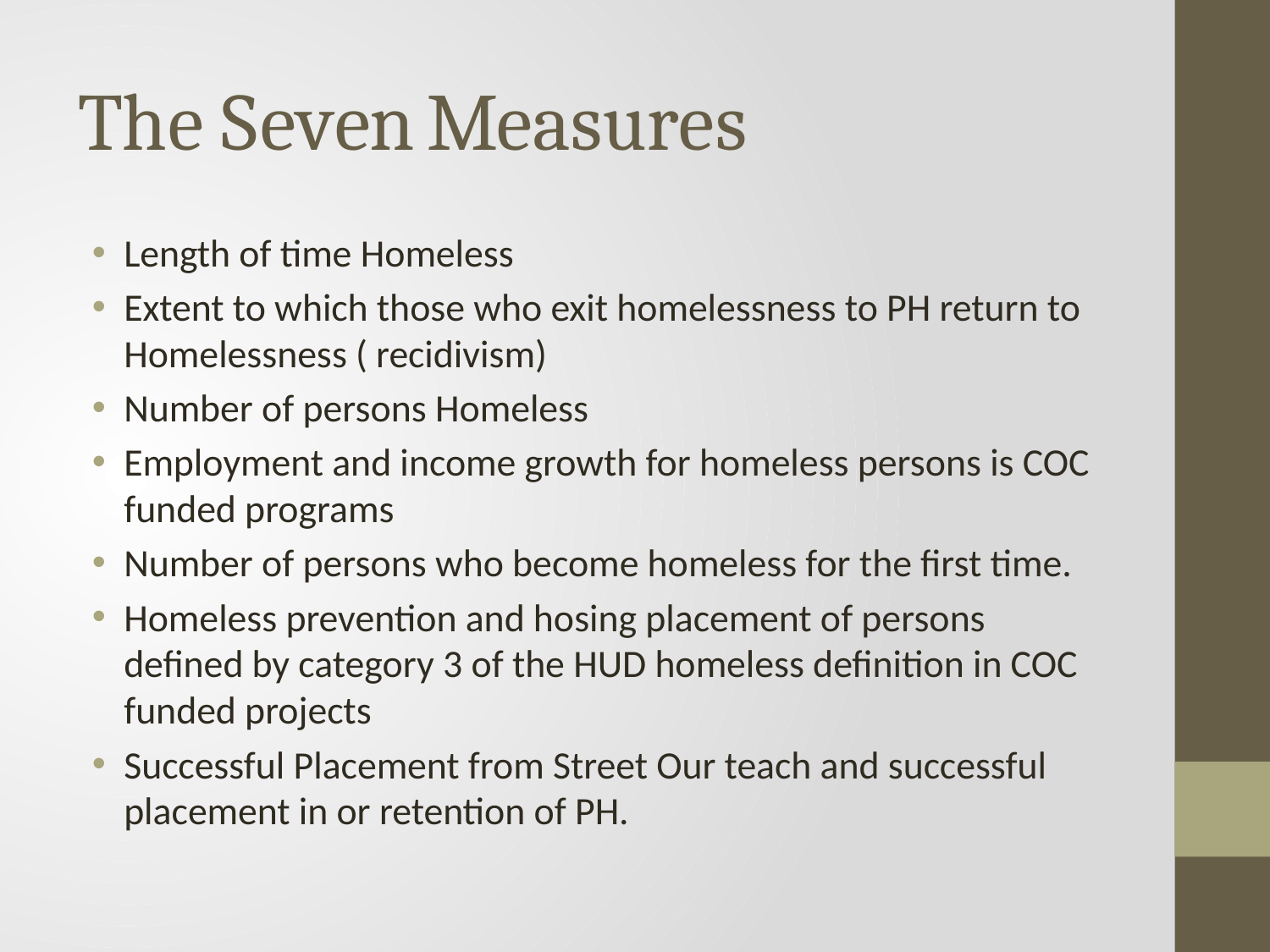

# The Seven Measures
Length of time Homeless
Extent to which those who exit homelessness to PH return to Homelessness ( recidivism)
Number of persons Homeless
Employment and income growth for homeless persons is COC funded programs
Number of persons who become homeless for the first time.
Homeless prevention and hosing placement of persons defined by category 3 of the HUD homeless definition in COC funded projects
Successful Placement from Street Our teach and successful placement in or retention of PH.